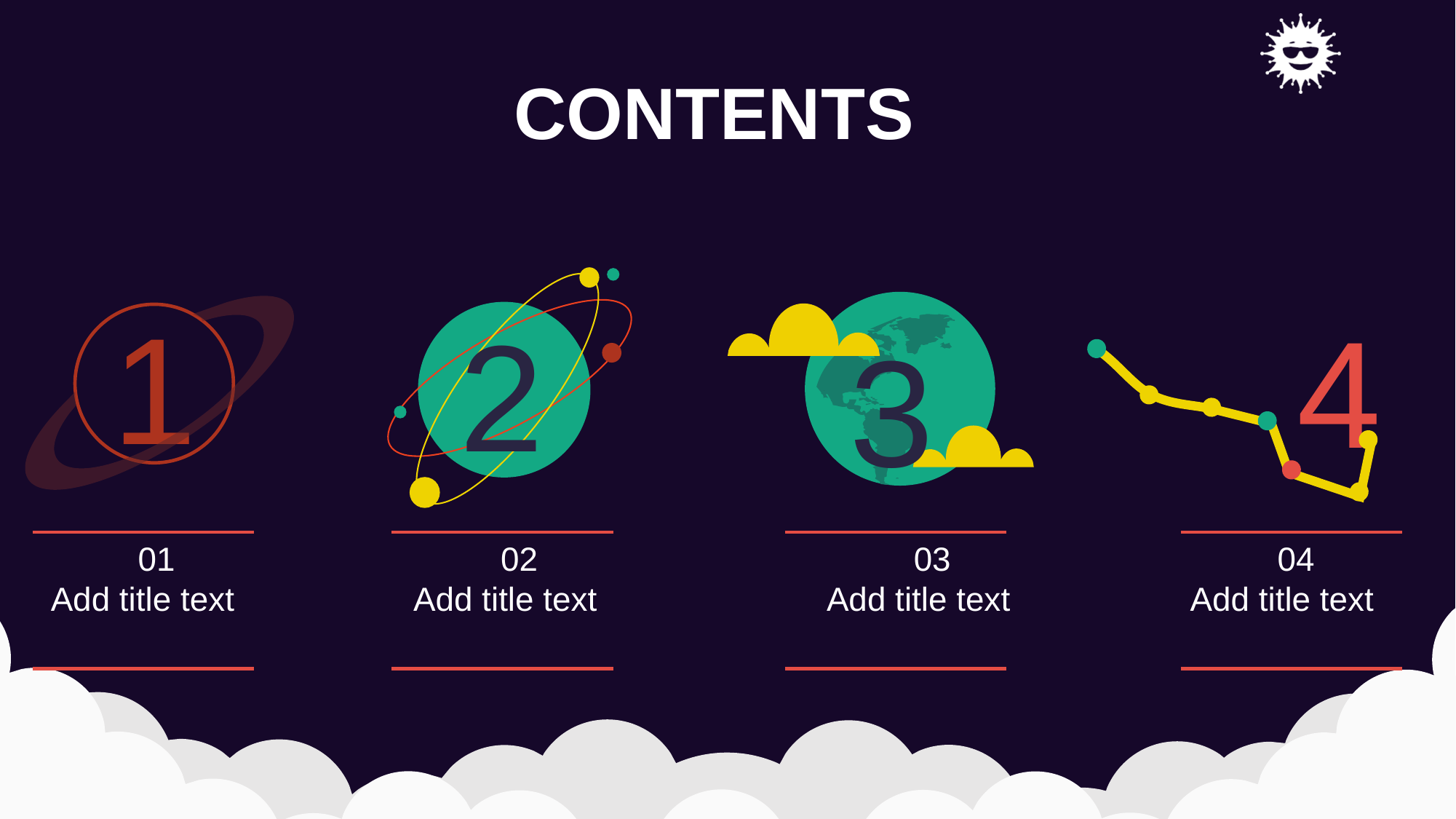

CONTENTS

2
4

3

1

   01
Add title text
   02
Add title text
   03
Add title text
   04
Add title text